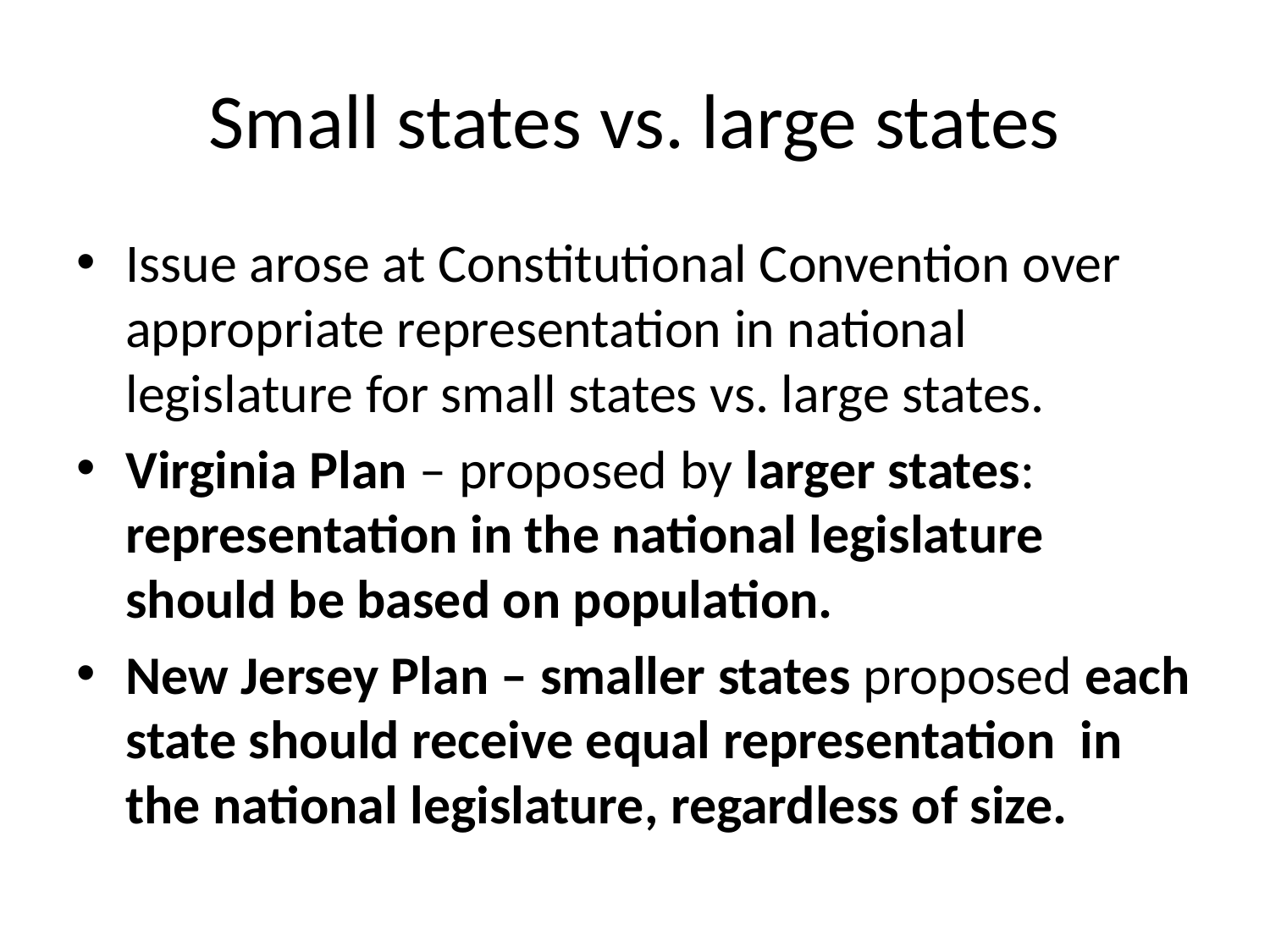

# Small states vs. large states
Issue arose at Constitutional Convention over appropriate representation in national legislature for small states vs. large states.
Virginia Plan – proposed by larger states: representation in the national legislature should be based on population.
New Jersey Plan – smaller states proposed each state should receive equal representation  in the national legislature, regardless of size.